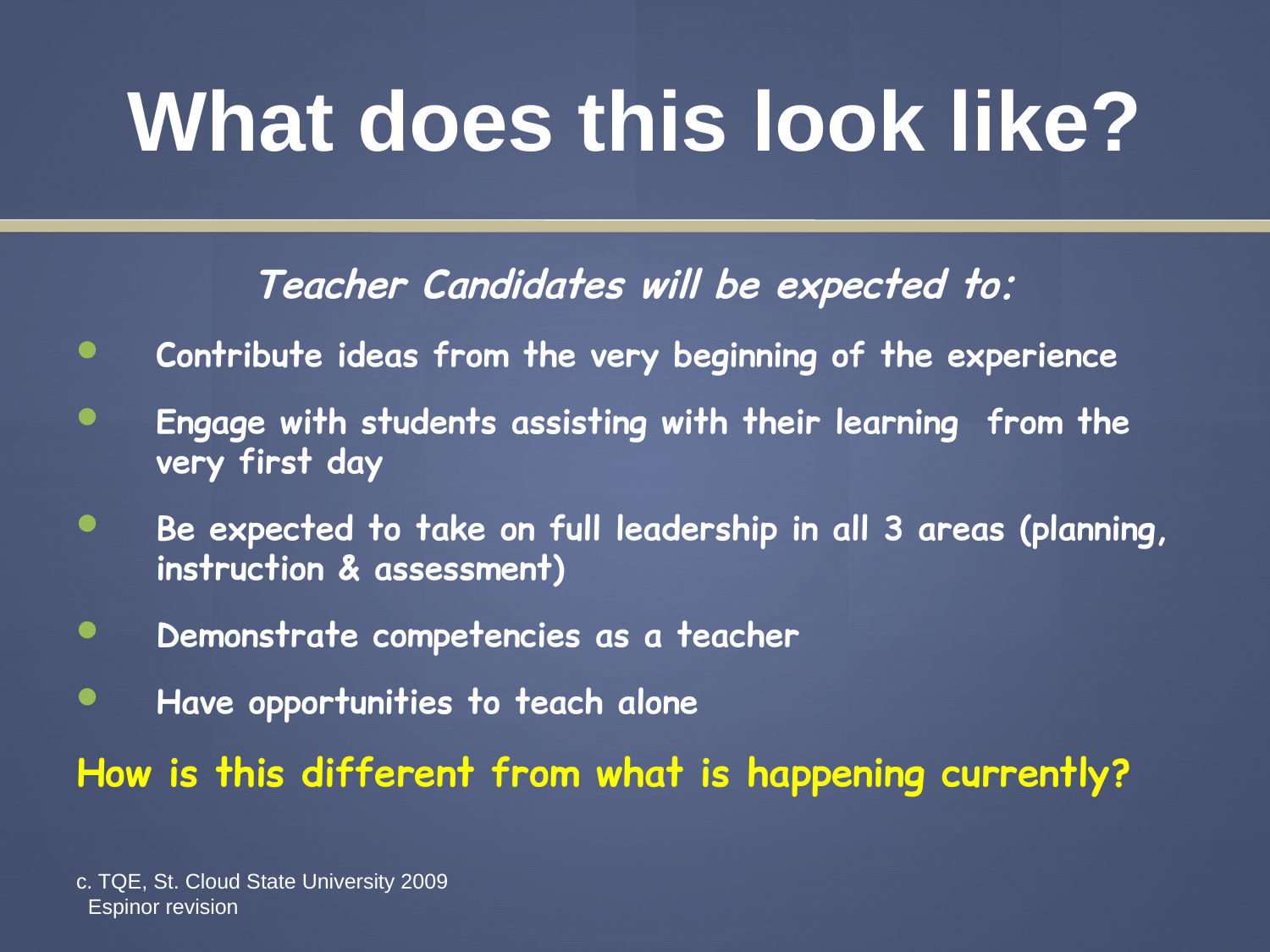

# What does this look like?
Teacher Candidates will be expected to:
Contribute ideas from the very beginning of the experience
Engage with students assisting with their learning  from the very first day
Be expected to take on full leadership in all 3 areas (planning, instruction & assessment)
Demonstrate competencies as a teacher
Have opportunities to teach alone
How is this different from what is happening currently?

c. TQE, St. Cloud State University 2009   Espinor revision